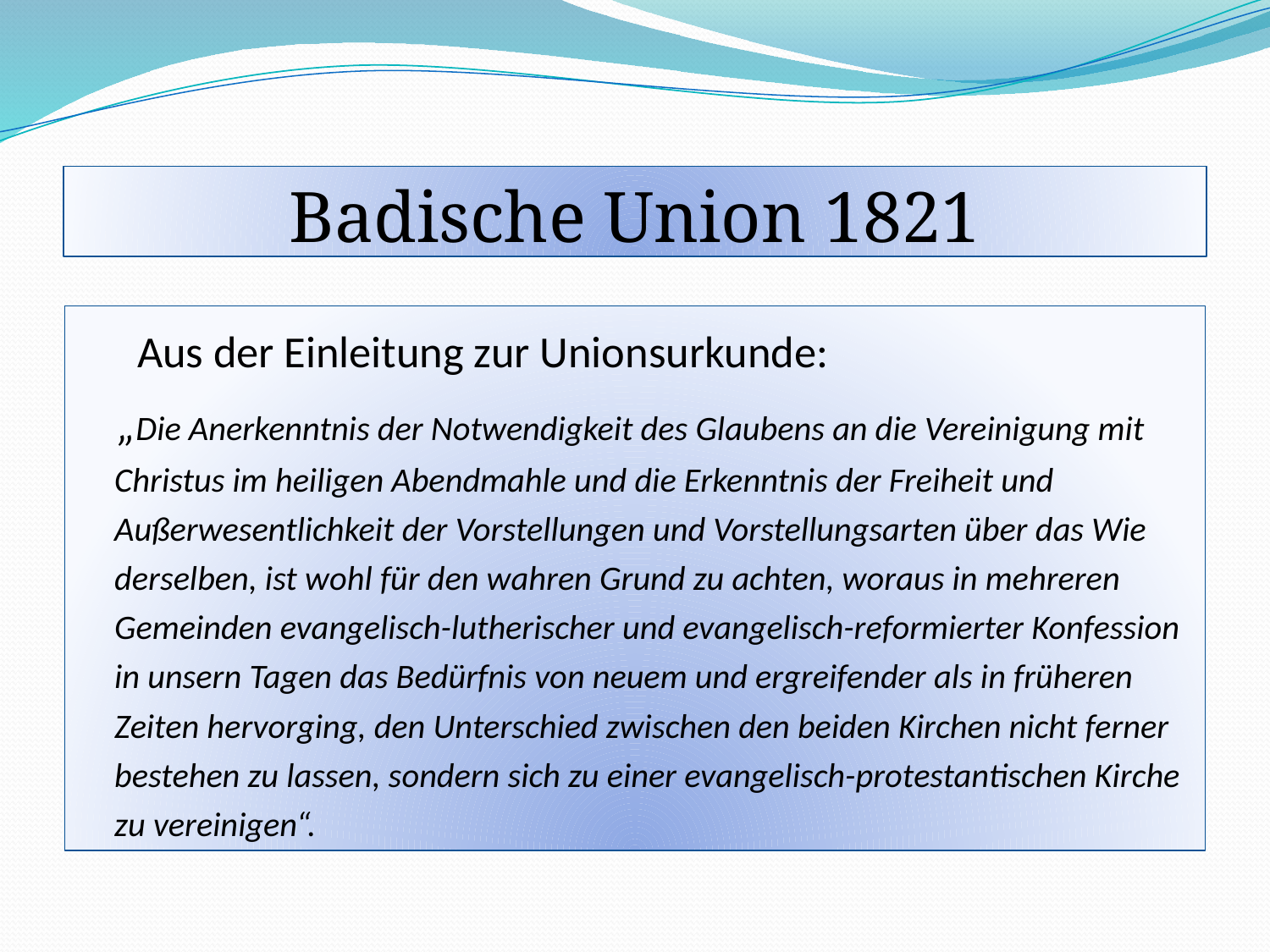

# Badische Union 1821
      Aus der Einleitung zur Unionsurkunde:
    „Die Anerkenntnis der Notwendigkeit des Glaubens an die Vereinigung mit Christus im heiligen Abendmahle und die Erkenntnis der Freiheit und Außerwesentlichkeit der Vorstellungen und Vorstellungsarten über das Wie derselben, ist wohl für den wahren Grund zu achten, woraus in mehreren Gemeinden evangelisch-lutherischer und evangelisch-reformierter Konfession in unsern Tagen das Bedürfnis von neuem und ergreifender als in früheren Zeiten hervorging, den Unterschied zwischen den beiden Kirchen nicht ferner bestehen zu lassen, sondern sich zu einer evangelisch-protestantischen Kirche zu vereinigen“.